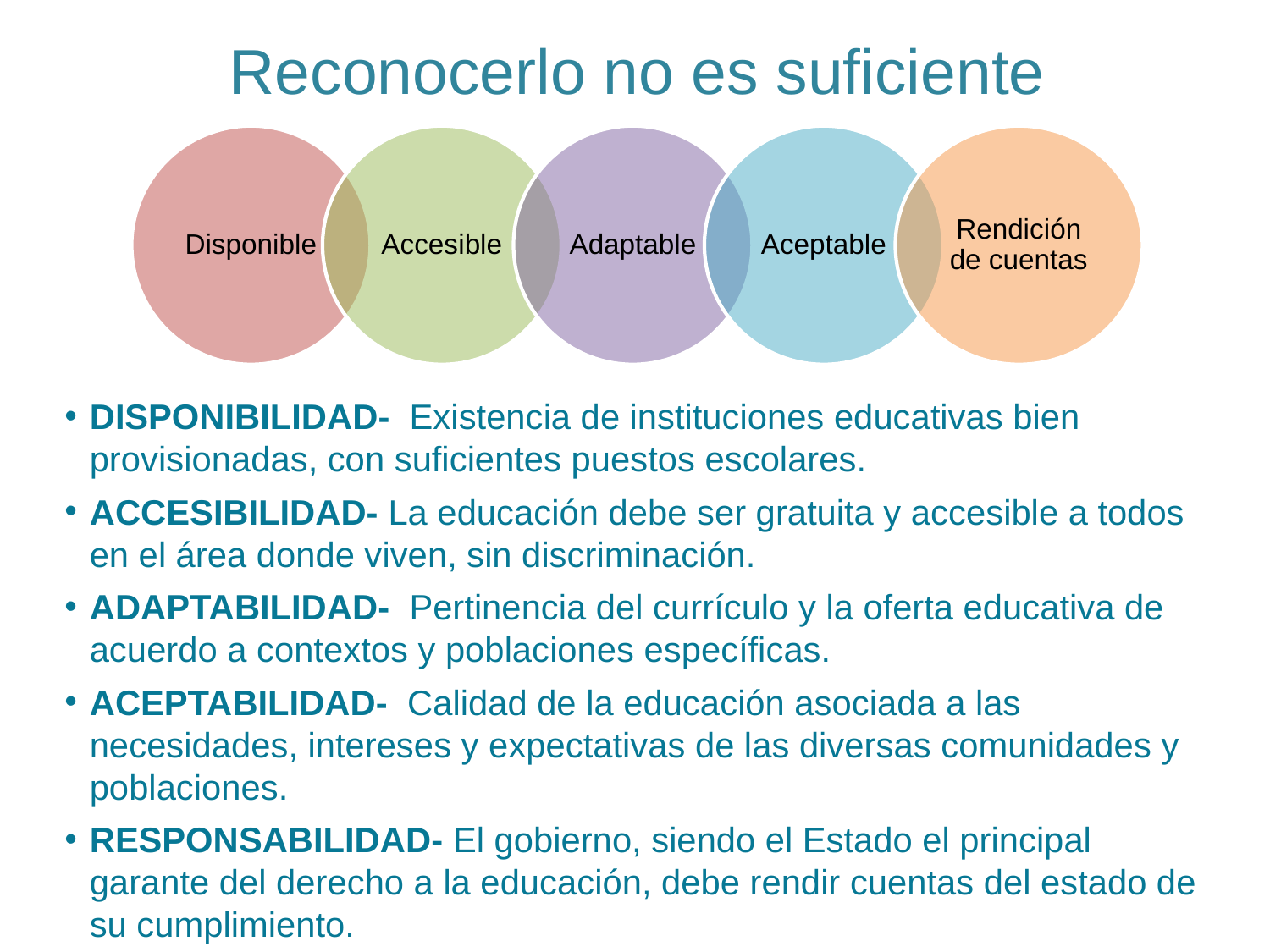

Reconocerlo no es suficiente
Disponible
Accesible
Adaptable
Aceptable
Rendición de cuentas

DISPONIBILIDAD-  Existencia de instituciones educativas bien provisionadas, con suficientes puestos escolares.
ACCESIBILIDAD- La educación debe ser gratuita y accesible a todos en el área donde viven, sin discriminación.
ADAPTABILIDAD-  Pertinencia del currículo y la oferta educativa de acuerdo a contextos y poblaciones específicas.
ACEPTABILIDAD-  Calidad de la educación asociada a las necesidades, intereses y expectativas de las diversas comunidades y poblaciones.
RESPONSABILIDAD- El gobierno, siendo el Estado el principal garante del derecho a la educación, debe rendir cuentas del estado de su cumplimiento.